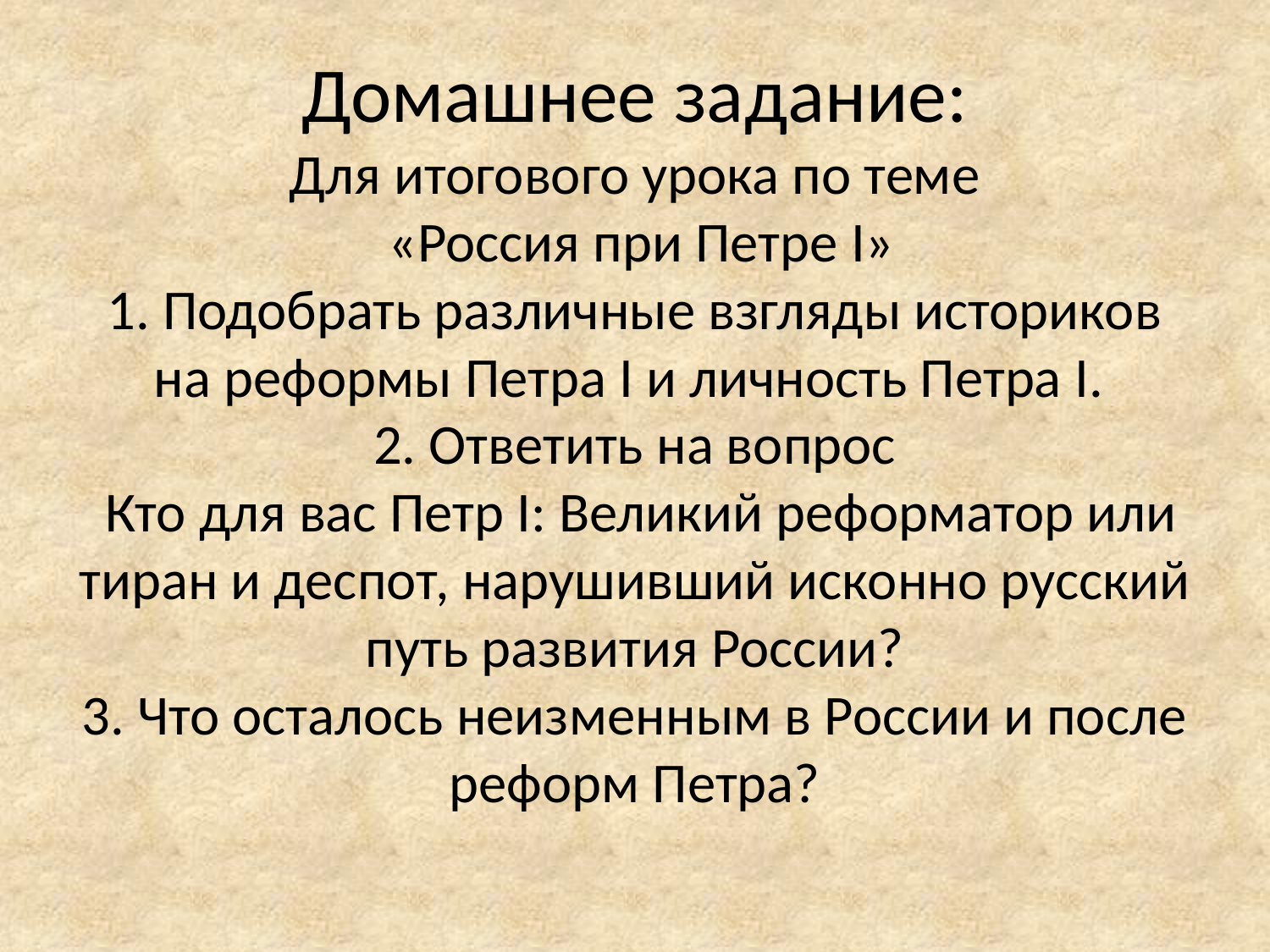

# Домашнее задание: Для итогового урока по теме «Россия при Петре I» 1. Подобрать различные взгляды историков на реформы Петра I и личность Петра I. 2. Ответить на вопрос Кто для вас Петр I: Великий реформатор или тиран и деспот, нарушивший исконно русский путь развития России? 3. Что осталось неизменным в России и после реформ Петра?